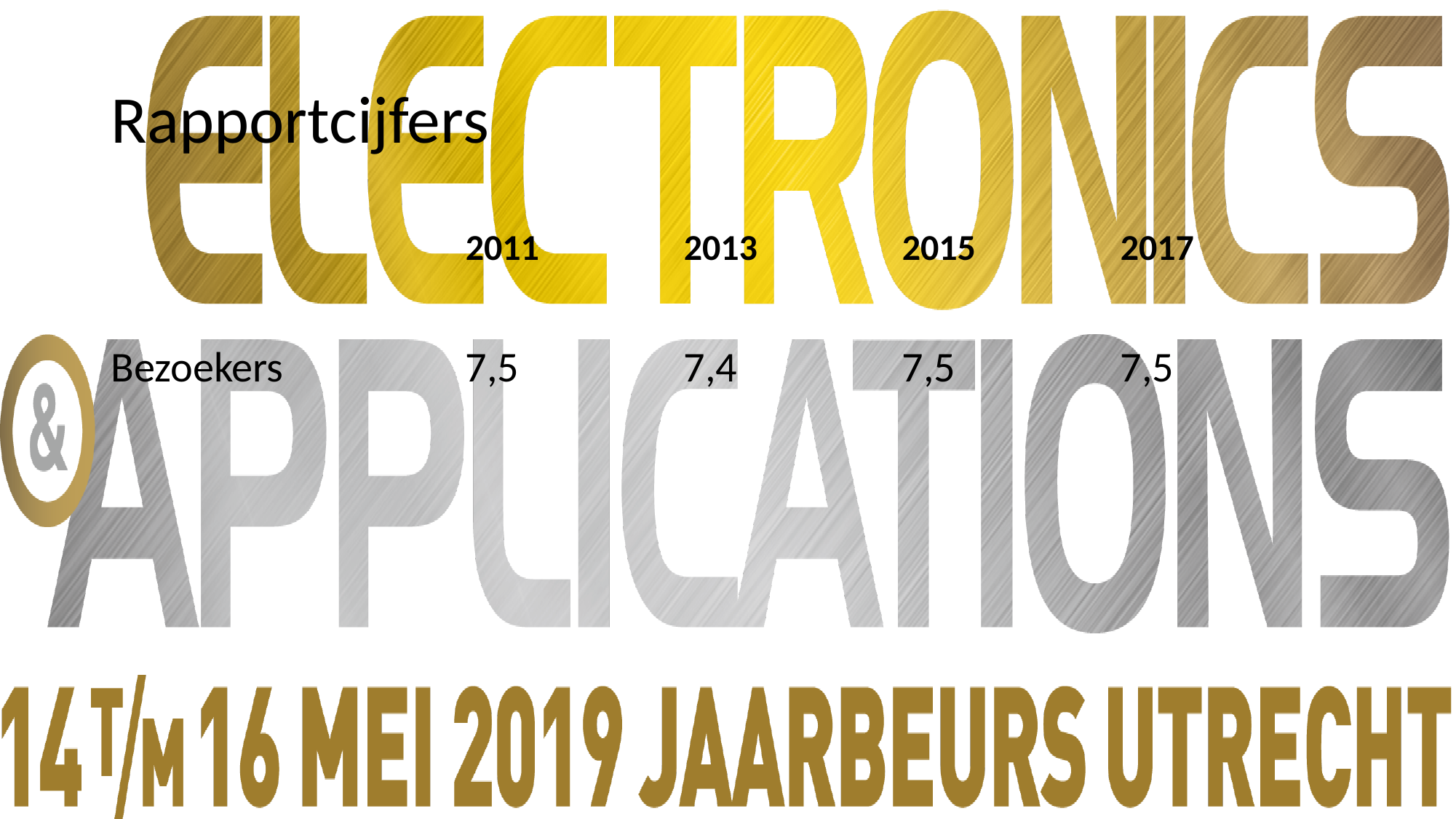

# Rapportcijfers
				2011		2013		2015		2017

Bezoekers		7,5		7,4		7,5		7,5